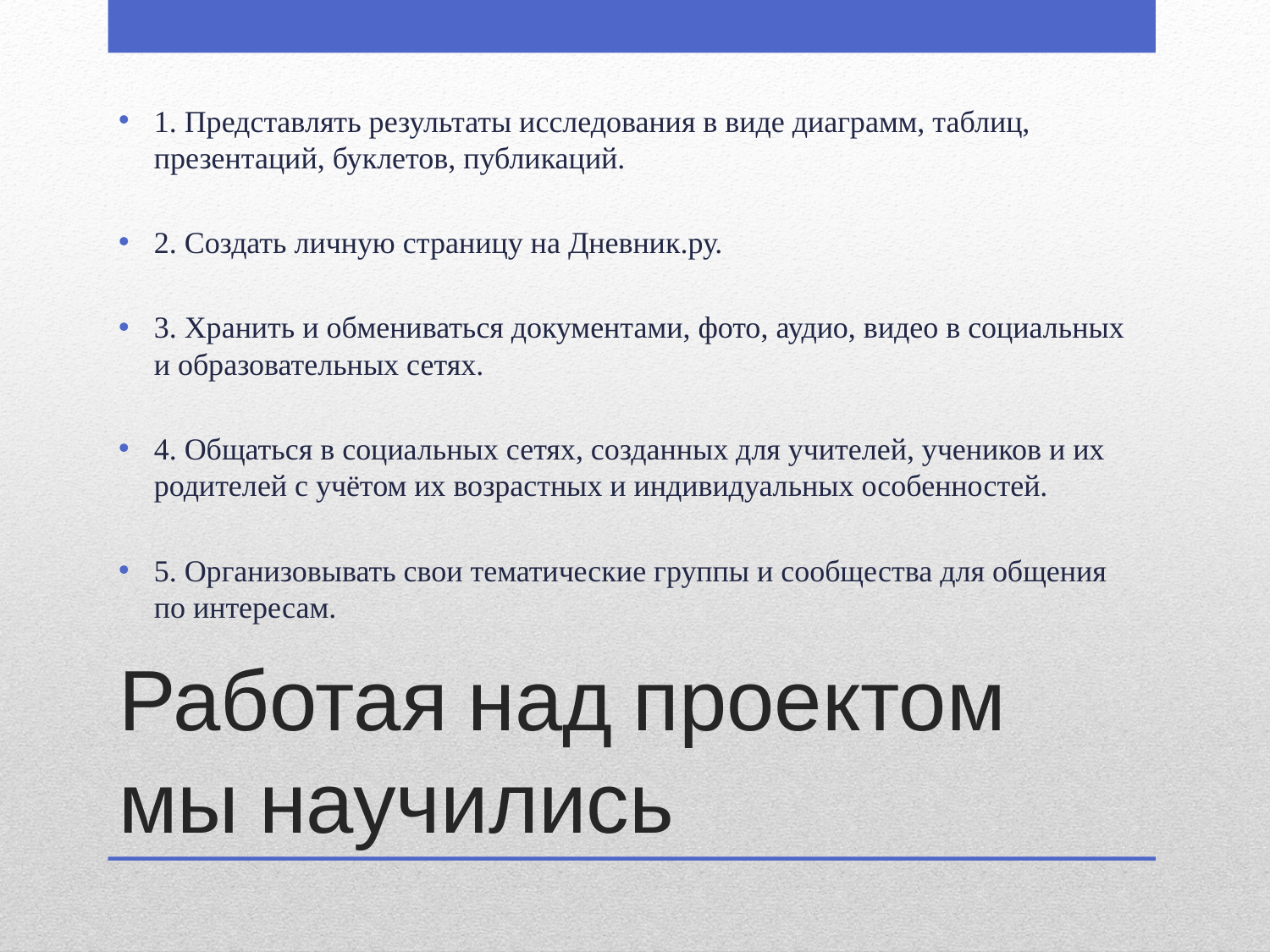

1. Представлять результаты исследования в виде диаграмм, таблиц, презентаций, буклетов, публикаций.

2. Создать личную страницу на Дневник.ру.

3. Хранить и обмениваться документами, фото, аудио, видео в социальных и образовательных сетях.

4. Общаться в социальных сетях, созданных для учителей, учеников и их родителей с учётом их возрастных и индивидуальных особенностей.

5. Организовывать свои тематические группы и сообщества для общения по интересам.

# Работая над проектом мы научились